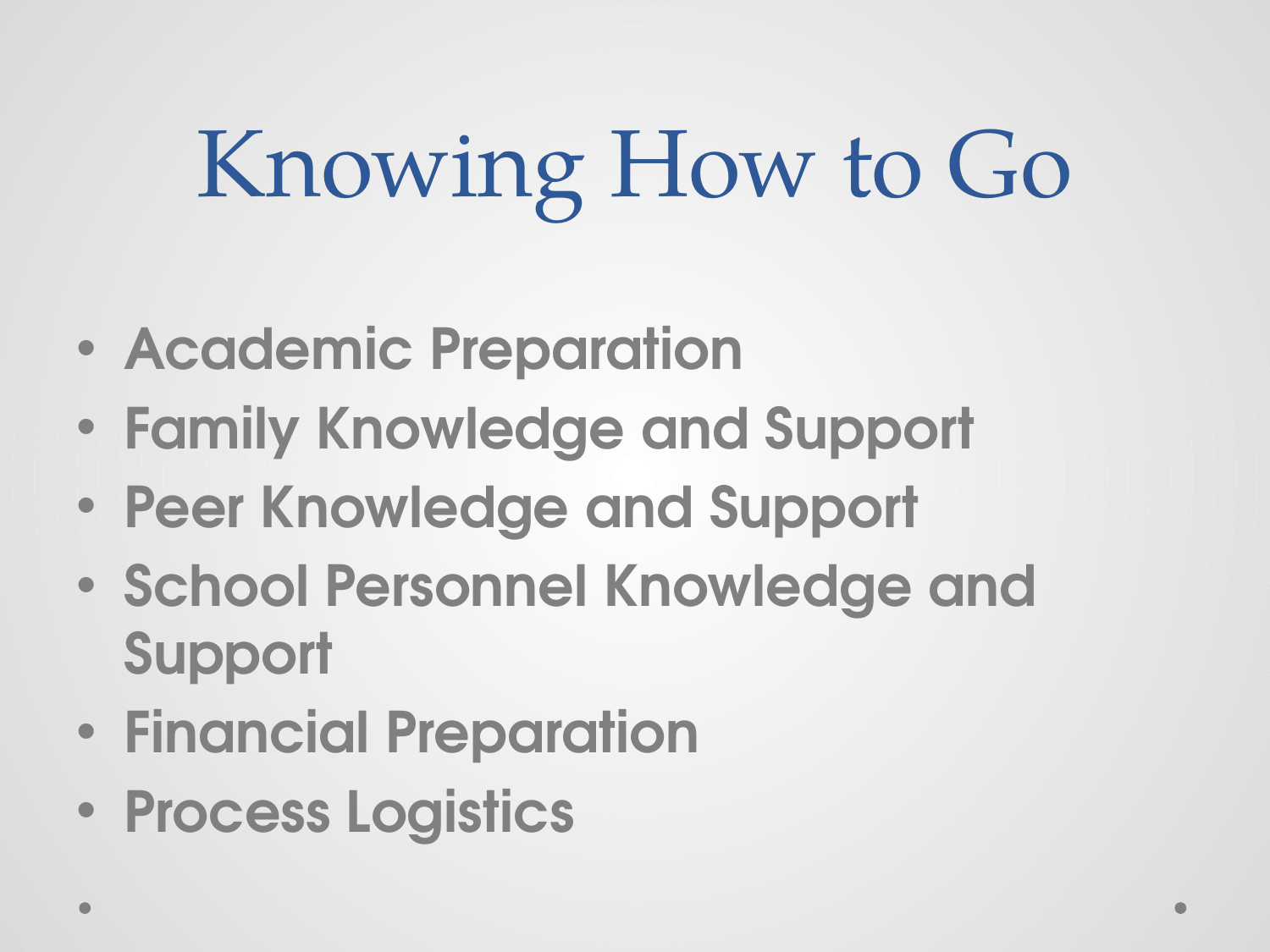

# Knowing How to Go
Academic Preparation
Family Knowledge and Support
Peer Knowledge and Support
School Personnel Knowledge and Support
Financial Preparation
Process Logistics